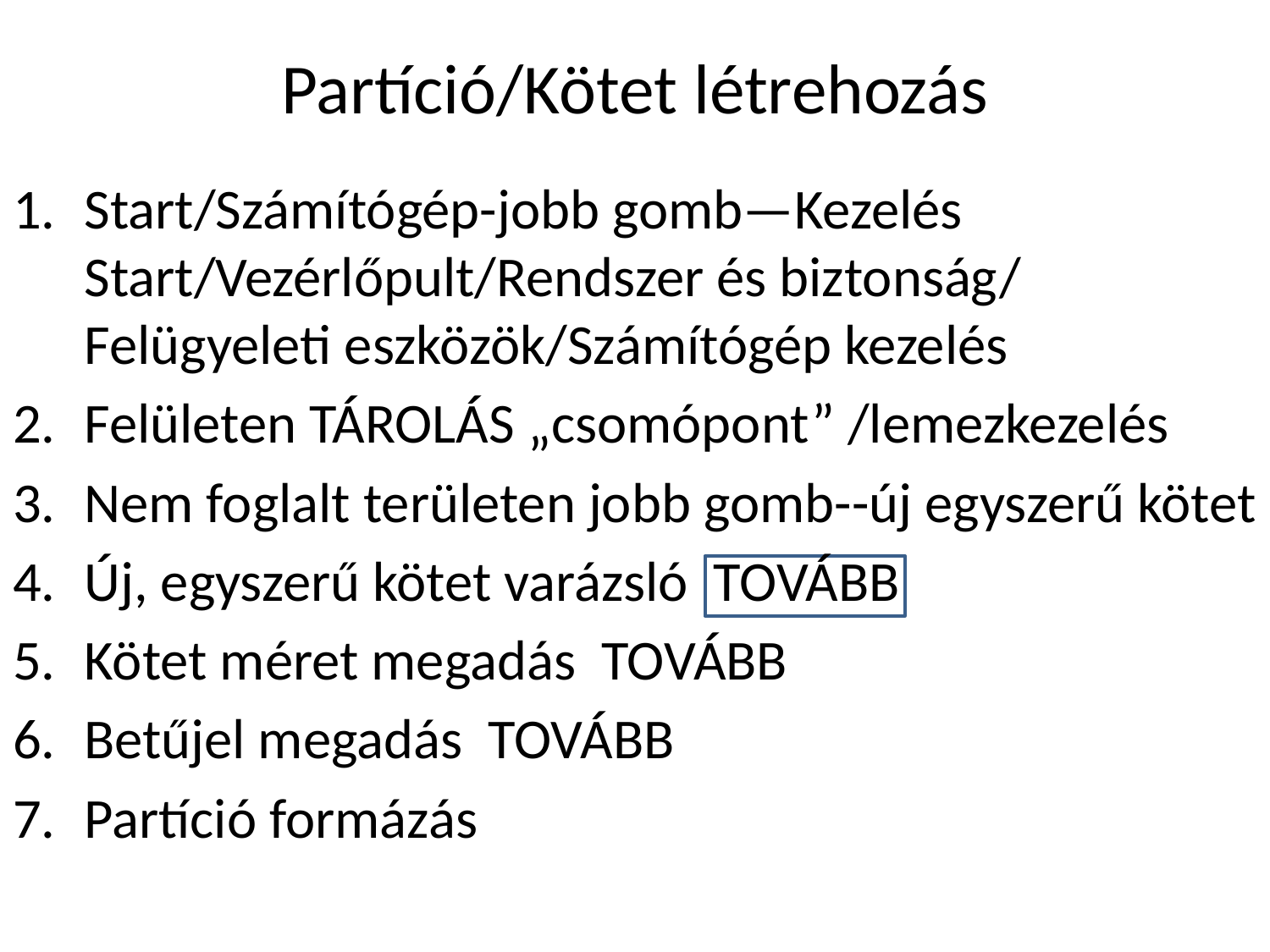

# Partíció/Kötet létrehozás
Start/Számítógép-jobb gomb—Kezelés
Start/Vezérlőpult/Rendszer és biztonság/ Felügyeleti eszközök/Számítógép kezelés
Felületen TÁROLÁS „csomópont” /lemezkezelés
Nem foglalt területen jobb gomb--új egyszerű kötet
Új, egyszerű kötet varázsló  TOVÁBB
Kötet méret megadás  TOVÁBB
Betűjel megadás  TOVÁBB
Partíció formázás